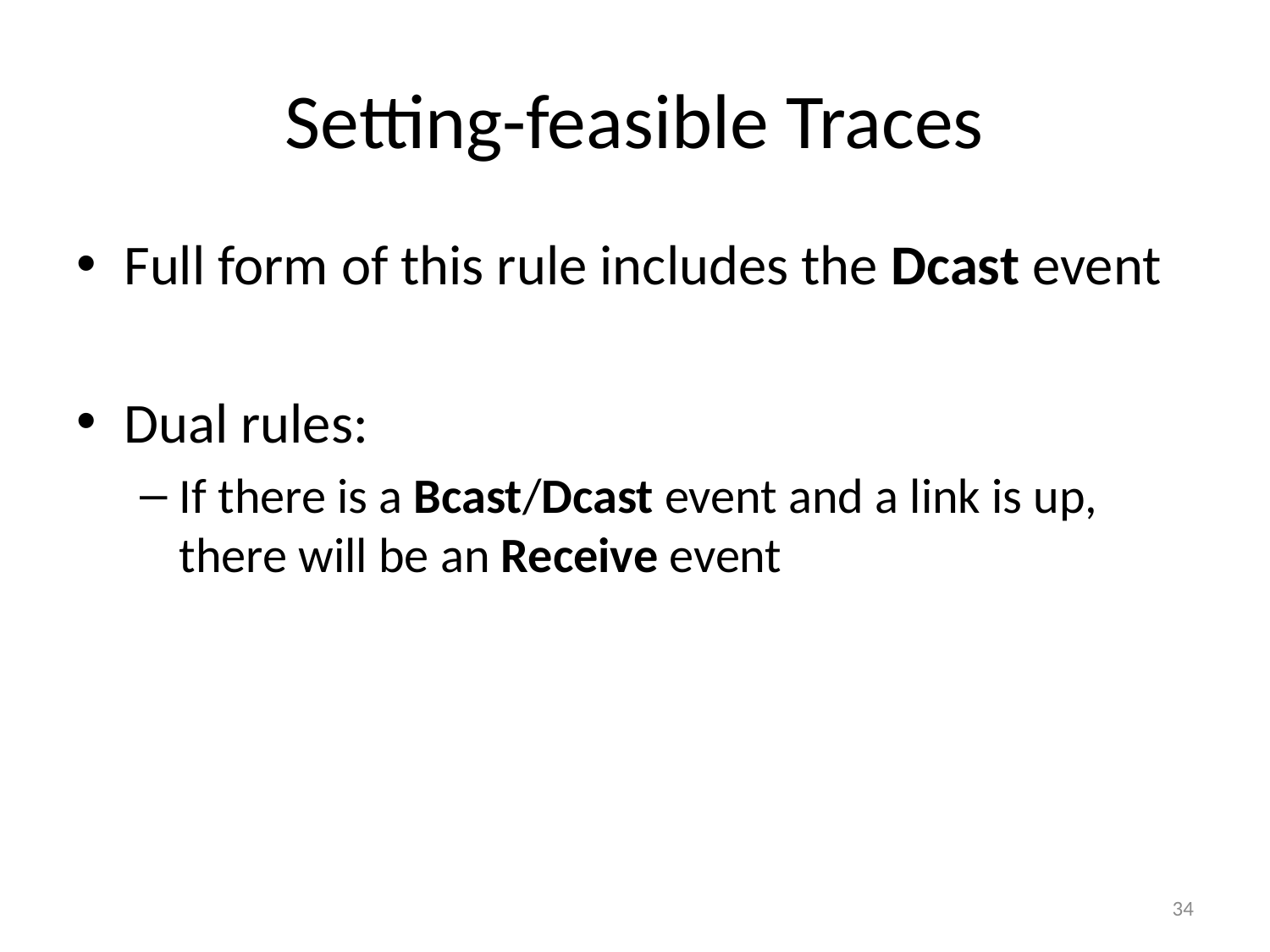

# Setting-feasible Traces
Full form of this rule includes the Dcast event

Dual rules:
If there is a Bcast/Dcast event and a link is up, there will be an Receive event
34